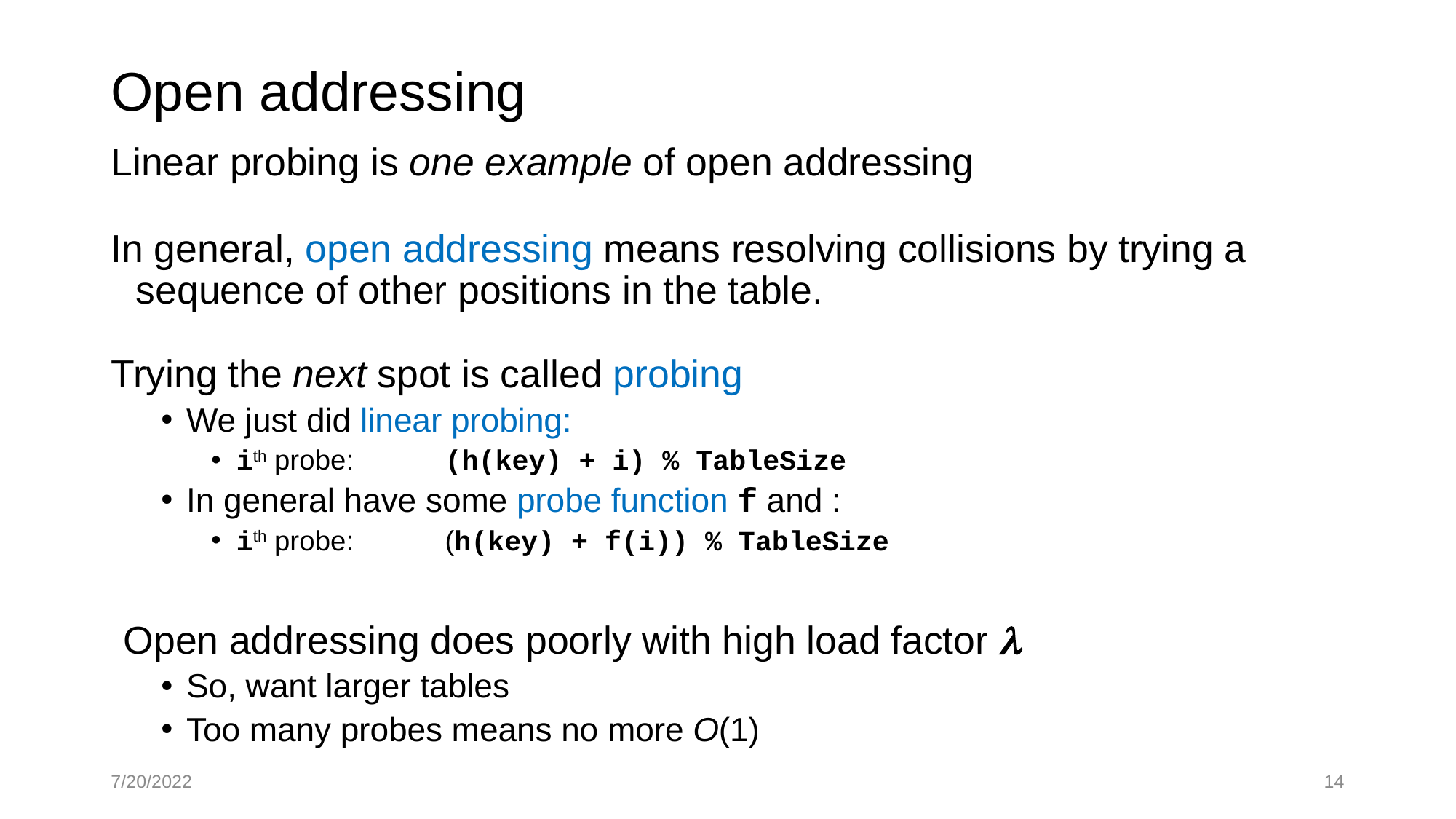

# Open addressing
Linear probing is one example of open addressing

In general, open addressing means resolving collisions by trying a sequence of other positions in the table.

Trying the next spot is called probing
We just did linear probing:
ith probe:	 (h(key) + i) % TableSize
In general have some probe function f and :
ith probe:	 (h(key) + f(i)) % TableSize

Open addressing does poorly with high load factor λ
So, want larger tables
Too many probes means no more O(1)

7/20/2022
14